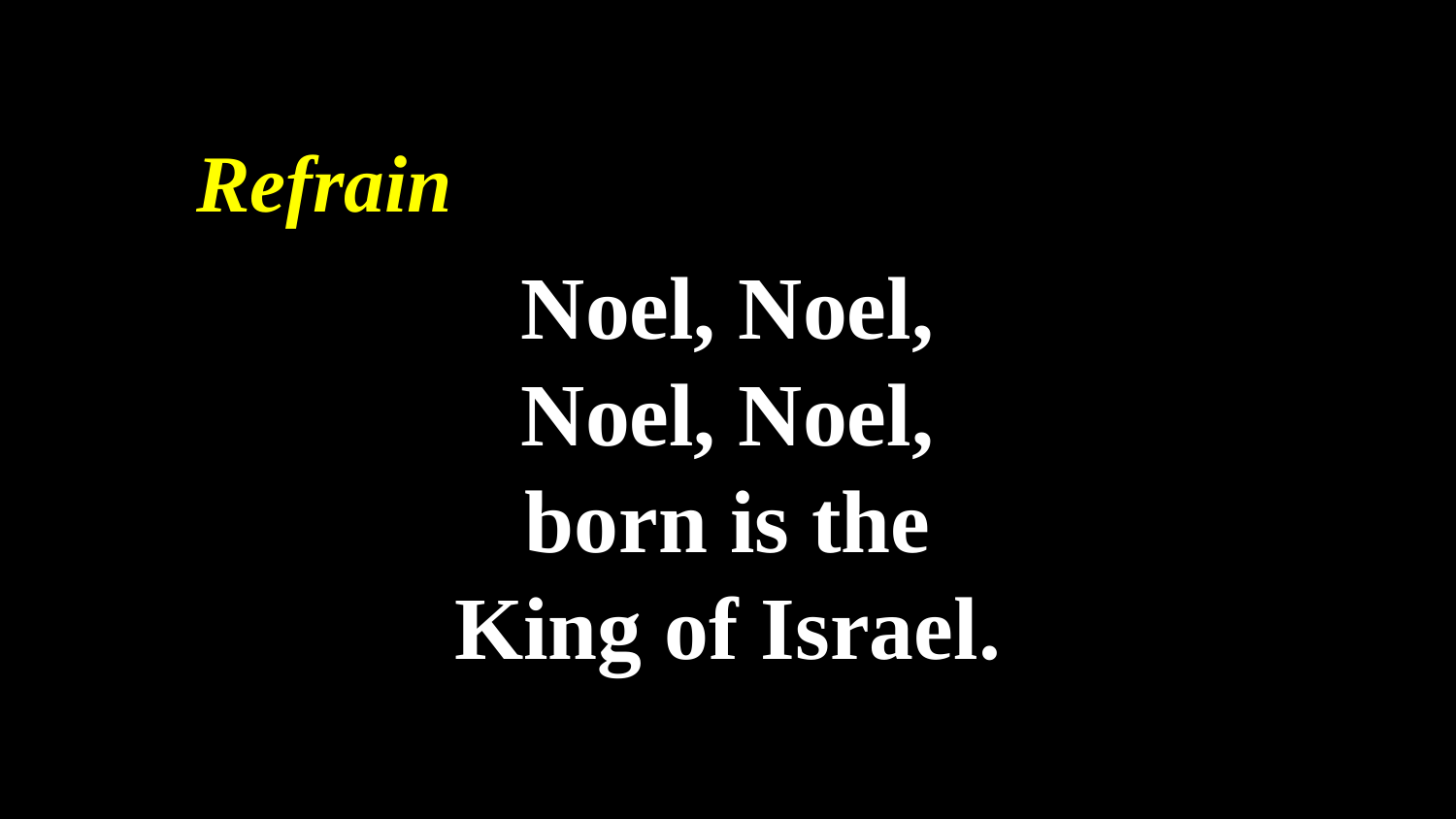

The First Noel
(Refrain)
Refrain
Noel, Noel,
Noel, Noel,
born is the
King of Israel.